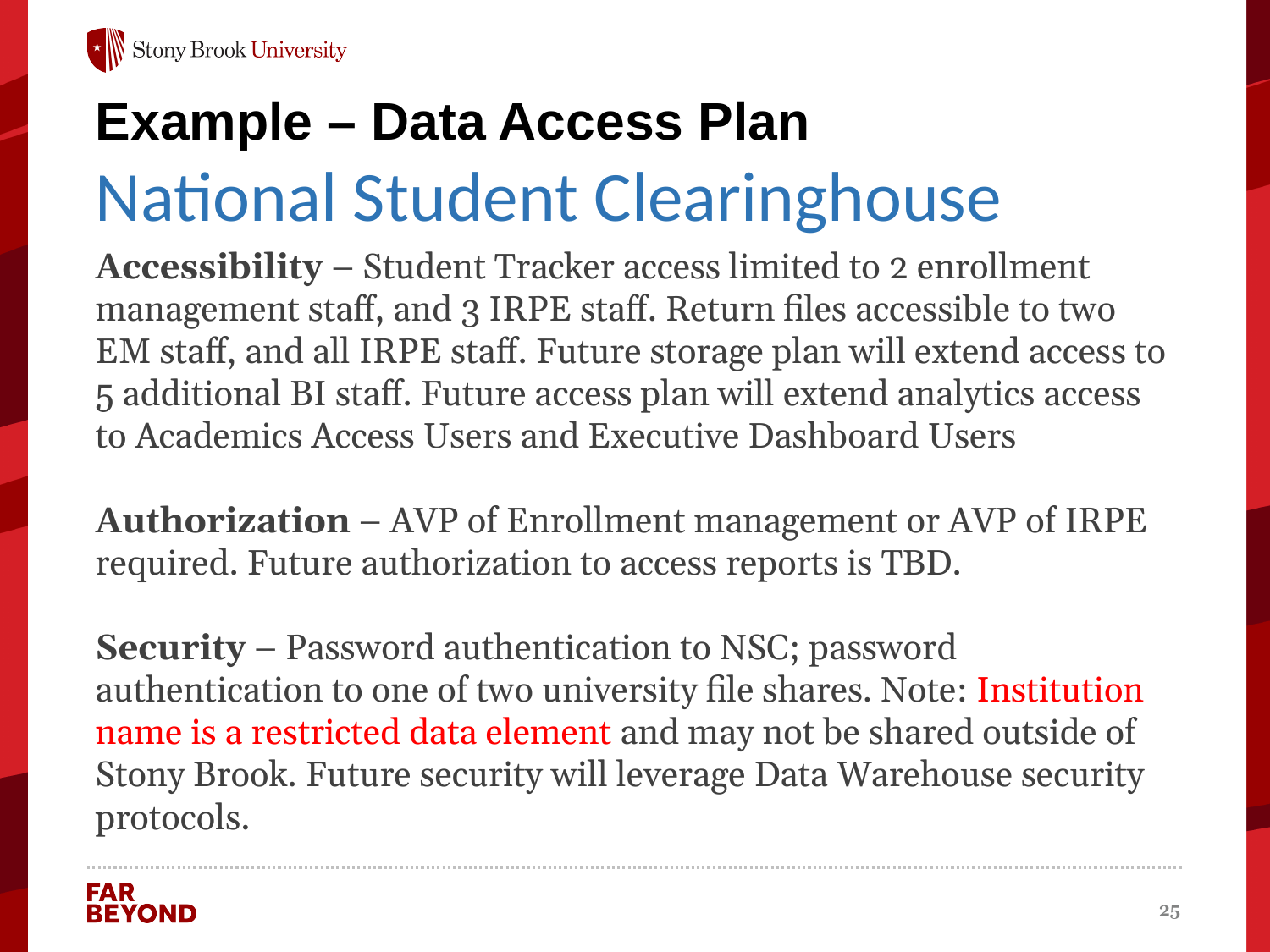

# Example – Data Access Plan
National Student Clearinghouse
Accessibility – Student Tracker access limited to 2 enrollment management staff, and 3 IRPE staff. Return files accessible to two EM staff, and all IRPE staff. Future storage plan will extend access to 5 additional BI staff. Future access plan will extend analytics access to Academics Access Users and Executive Dashboard Users

Authorization – AVP of Enrollment management or AVP of IRPE required. Future authorization to access reports is TBD.

Security – Password authentication to NSC; password authentication to one of two university file shares. Note: Institution name is a restricted data element and may not be shared outside of Stony Brook. Future security will leverage Data Warehouse security protocols.

25